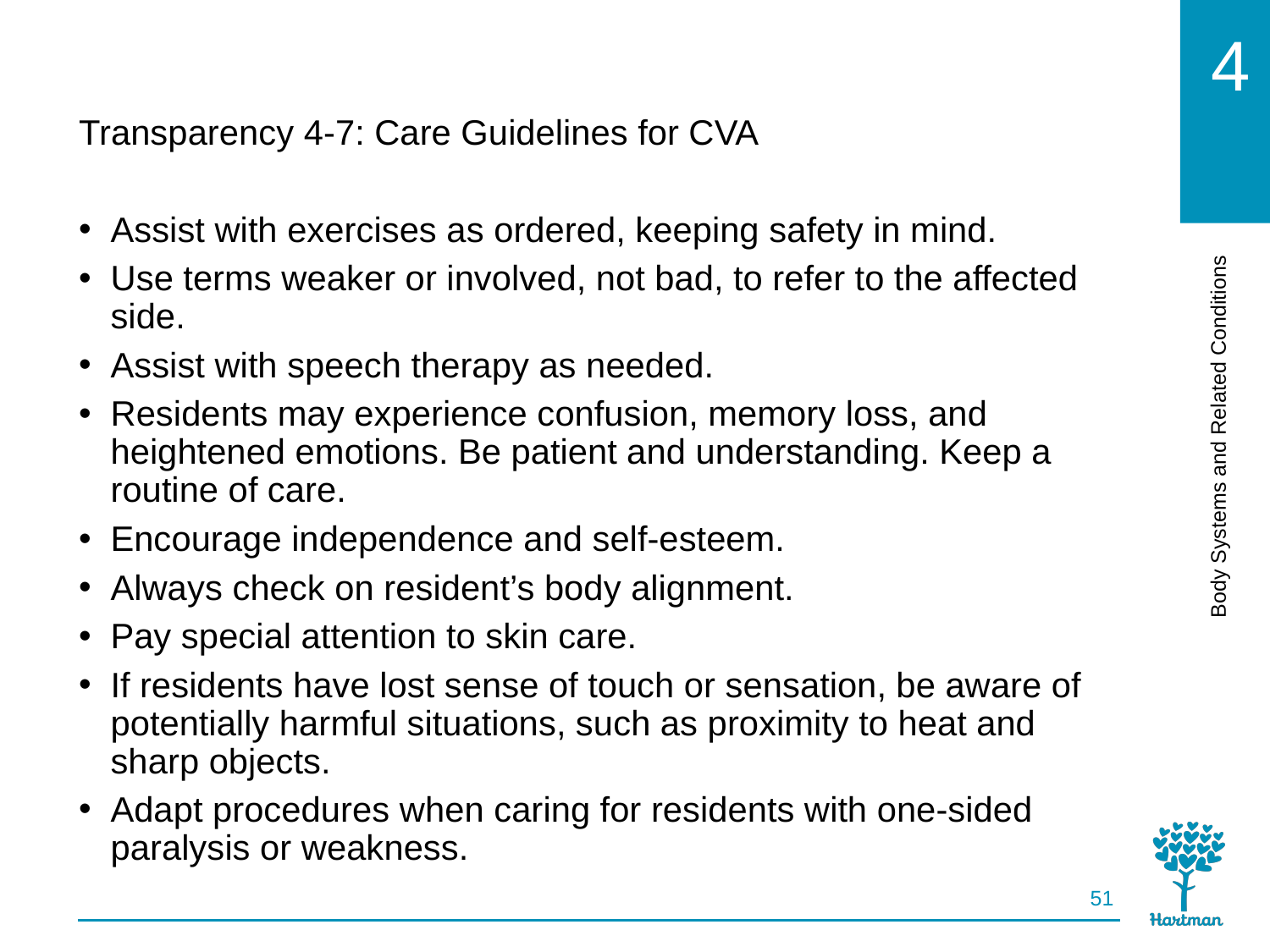

# LO3, content 10
Transparency 4-7: Care Guidelines for CVA

Assist with exercises as ordered, keeping safety in mind.
Use terms weaker or involved, not bad, to refer to the affected side.
Assist with speech therapy as needed.
Residents may experience confusion, memory loss, and heightened emotions. Be patient and understanding. Keep a routine of care.
Encourage independence and self-esteem.
Always check on resident’s body alignment.
Pay special attention to skin care.
If residents have lost sense of touch or sensation, be aware of potentially harmful situations, such as proximity to heat and sharp objects.
Adapt procedures when caring for residents with one-sided paralysis or weakness.

51